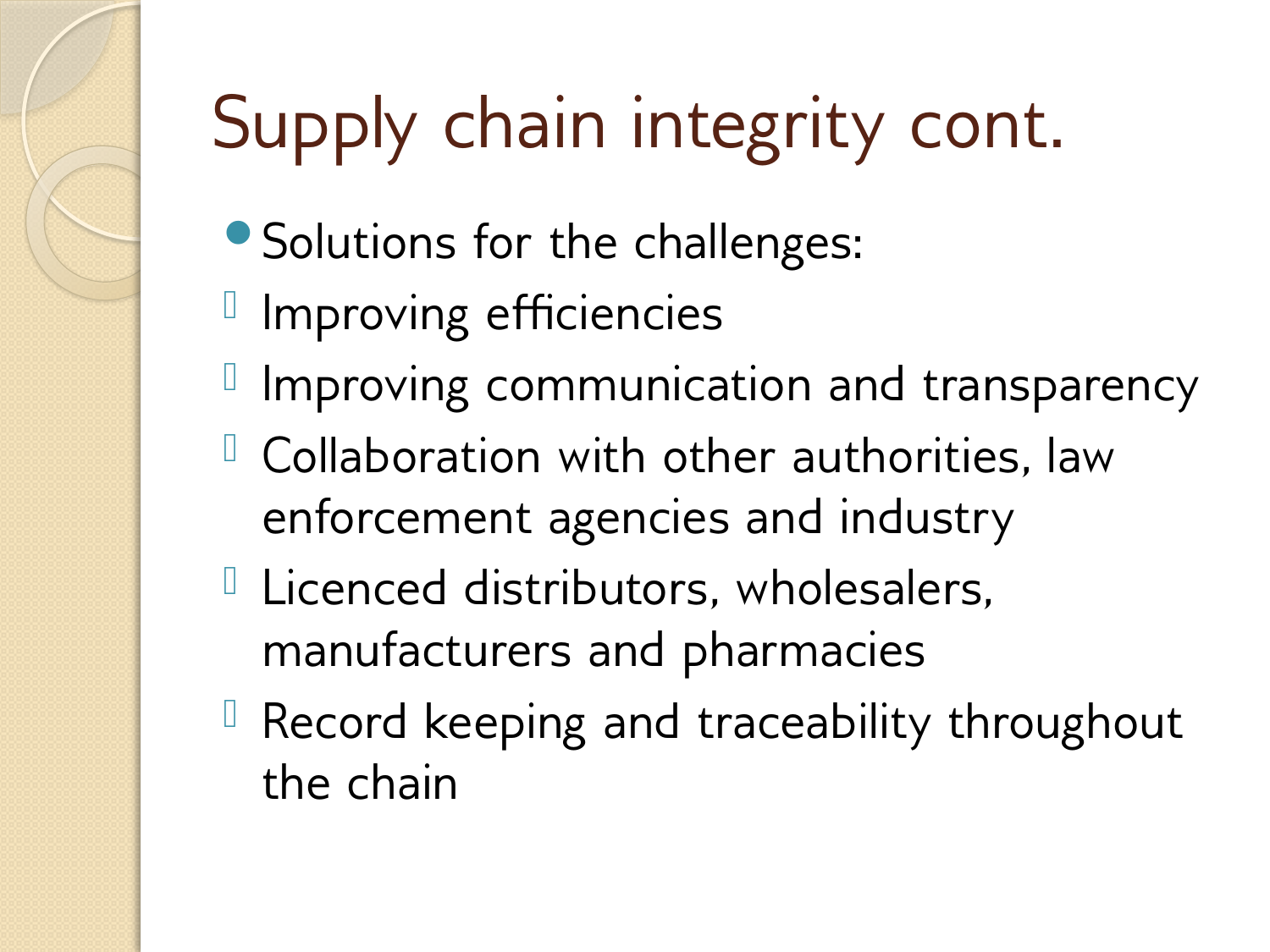

# Supply chain integrity cont.
Solutions for the challenges:
Improving efficiencies
Improving communication and transparency
Collaboration with other authorities, law enforcement agencies and industry
Licenced distributors, wholesalers, manufacturers and pharmacies
Record keeping and traceability throughout the chain